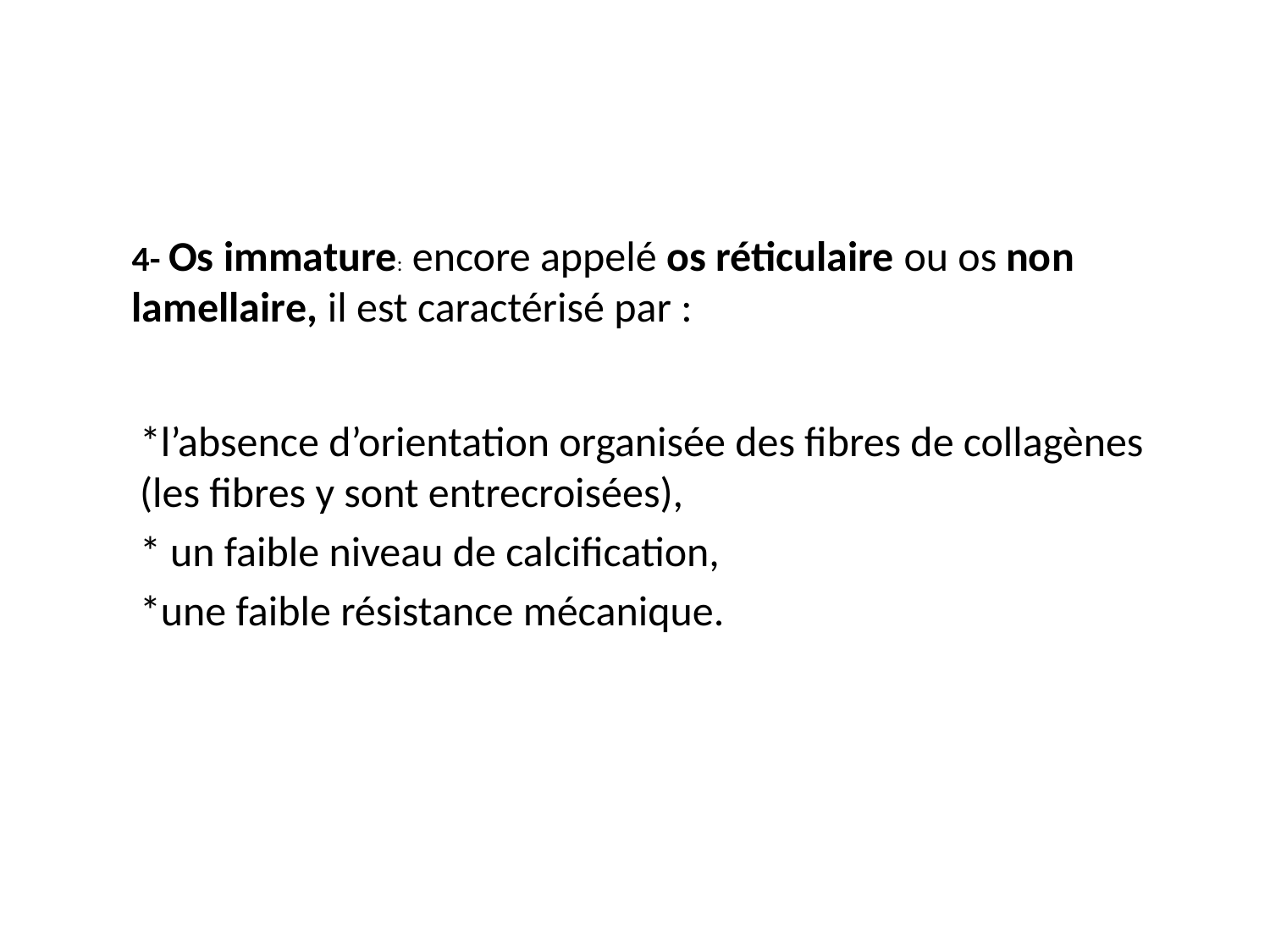

#
4- Os immature:  encore appelé os réticulaire ou os non lamellaire, il est caractérisé par :

*l’absence d’orientation organisée des fibres de collagènes (les fibres y sont entrecroisées),
* un faible niveau de calcification,
*une faible résistance mécanique.